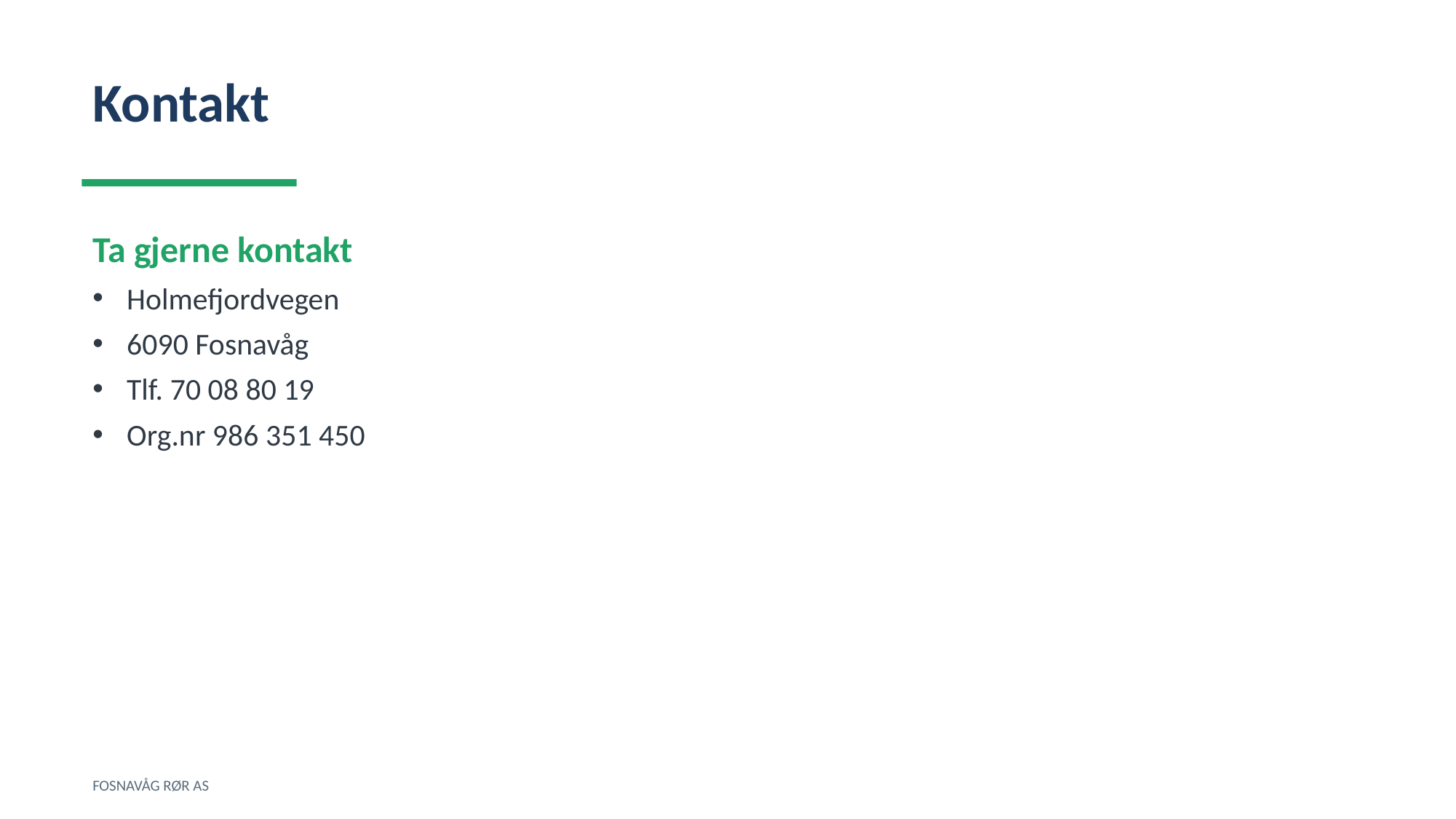

Kontakt

Ta gjerne kontakt
Holmefjordvegen
6090 Fosnavåg
Tlf. 70 08 80 19
Org.nr 986 351 450
FOSNAVÅG RØR AS